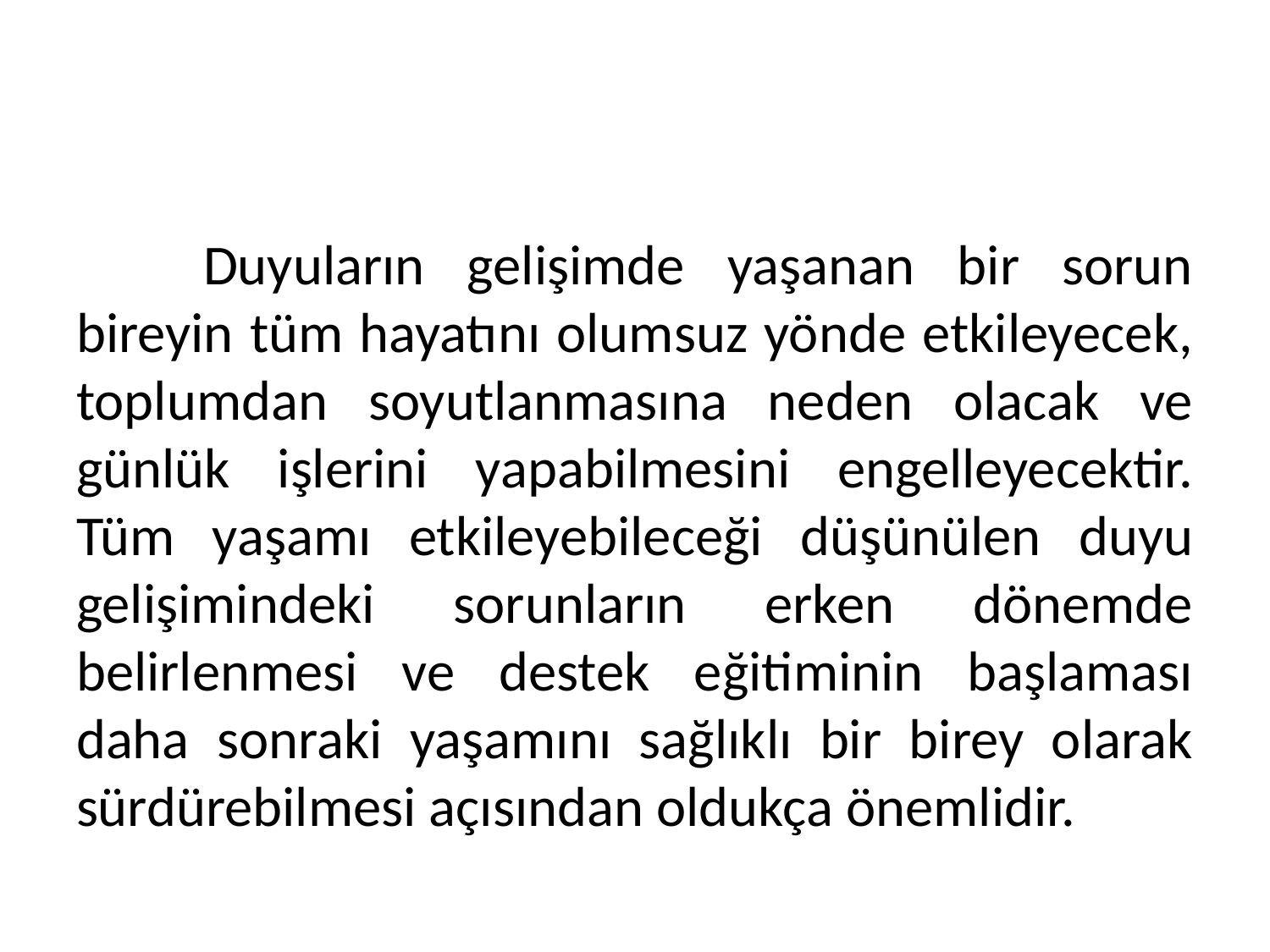

#
	Duyuların gelişimde yaşanan bir sorun bireyin tüm hayatını olumsuz yönde etkileyecek, toplumdan soyutlanmasına neden olacak ve günlük işlerini yapabilmesini engelleyecektir. Tüm yaşamı etkileyebileceği düşünülen duyu gelişimindeki sorunların erken dönemde belirlenmesi ve destek eğitiminin başlaması daha sonraki yaşamını sağlıklı bir birey olarak sürdürebilmesi açısından oldukça önemlidir.